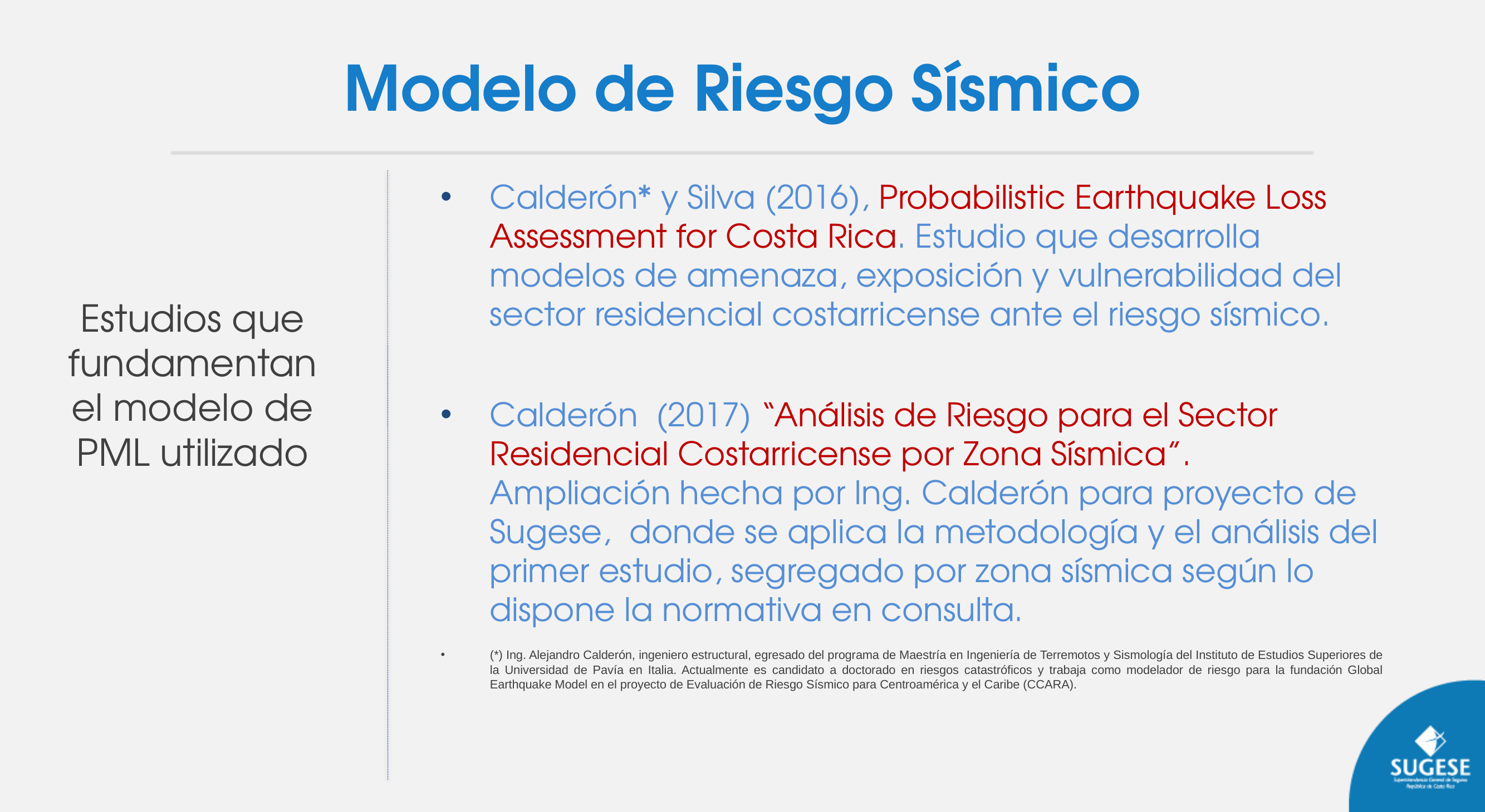

Modelo de Riesgo Sísmico
Calderón* y Silva (2016), Probabilistic Earthquake Loss Assessment for Costa Rica. Estudio que desarrolla modelos de amenaza, exposición y vulnerabilidad del sector residencial costarricense ante el riesgo sísmico.

Calderón  (2017) “Análisis de Riesgo para el Sector Residencial Costarricense por Zona Sísmica”.  Ampliación hecha por Ing. Calderón para proyecto de Sugese,  donde se aplica la metodología y el análisis del primer estudio, segregado por zona sísmica según lo dispone la normativa en consulta.

(*) Ing. Alejandro Calderón, ingeniero estructural, egresado del programa de Maestría en Ingeniería de Terremotos y Sismología del Instituto de Estudios Superiores de la Universidad de Pavía en Italia. Actualmente es candidato a doctorado en riesgos catastróficos y trabaja como modelador de riesgo para la fundación Global Earthquake Model en el proyecto de Evaluación de Riesgo Sísmico para Centroamérica y el Caribe (CCARA).

Estudios que fundamentan el modelo de PML utilizado